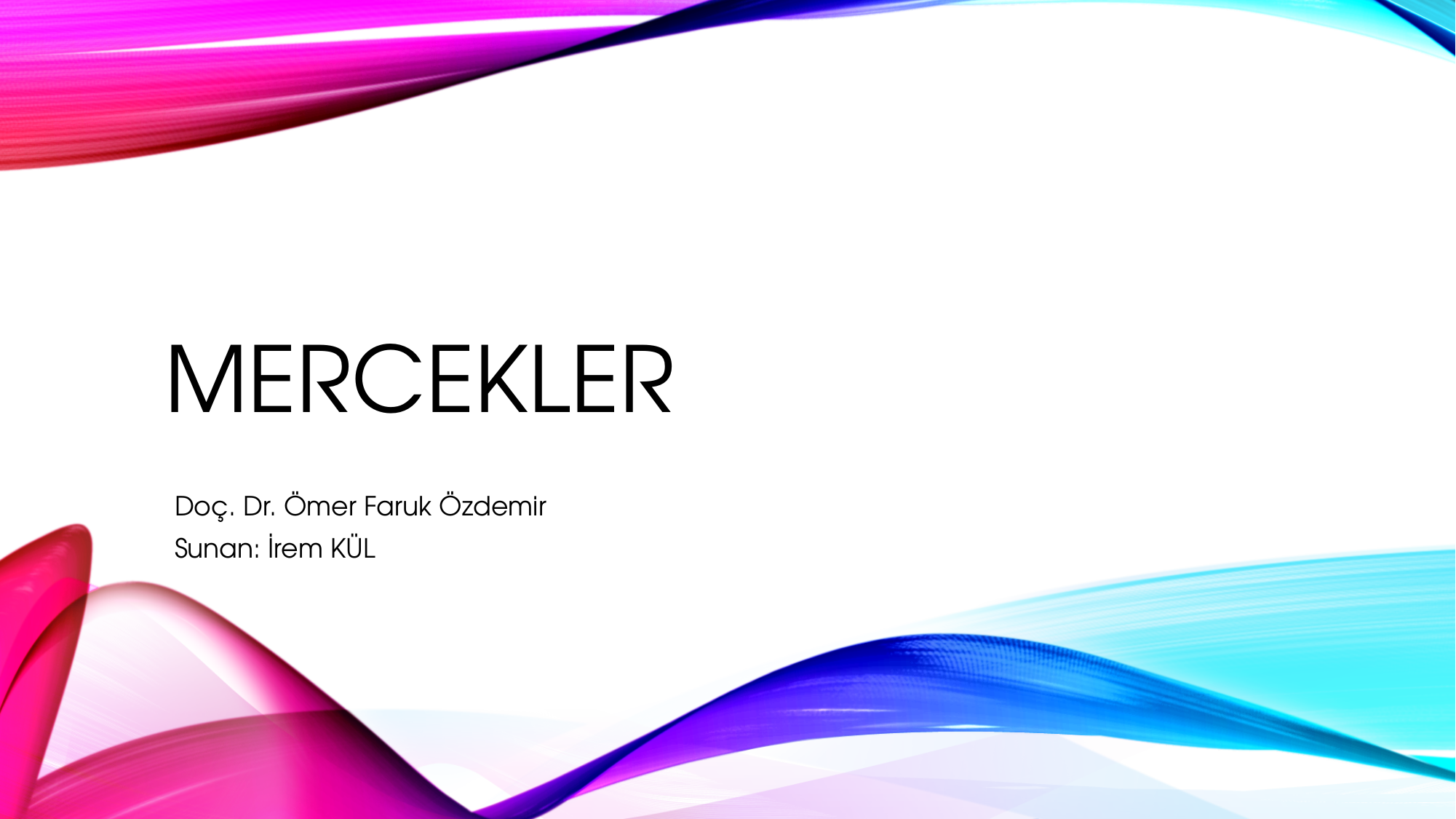

# MERCEKLER
Doç. Dr. Ömer Faruk Özdemir
Sunan: İrem KÜL